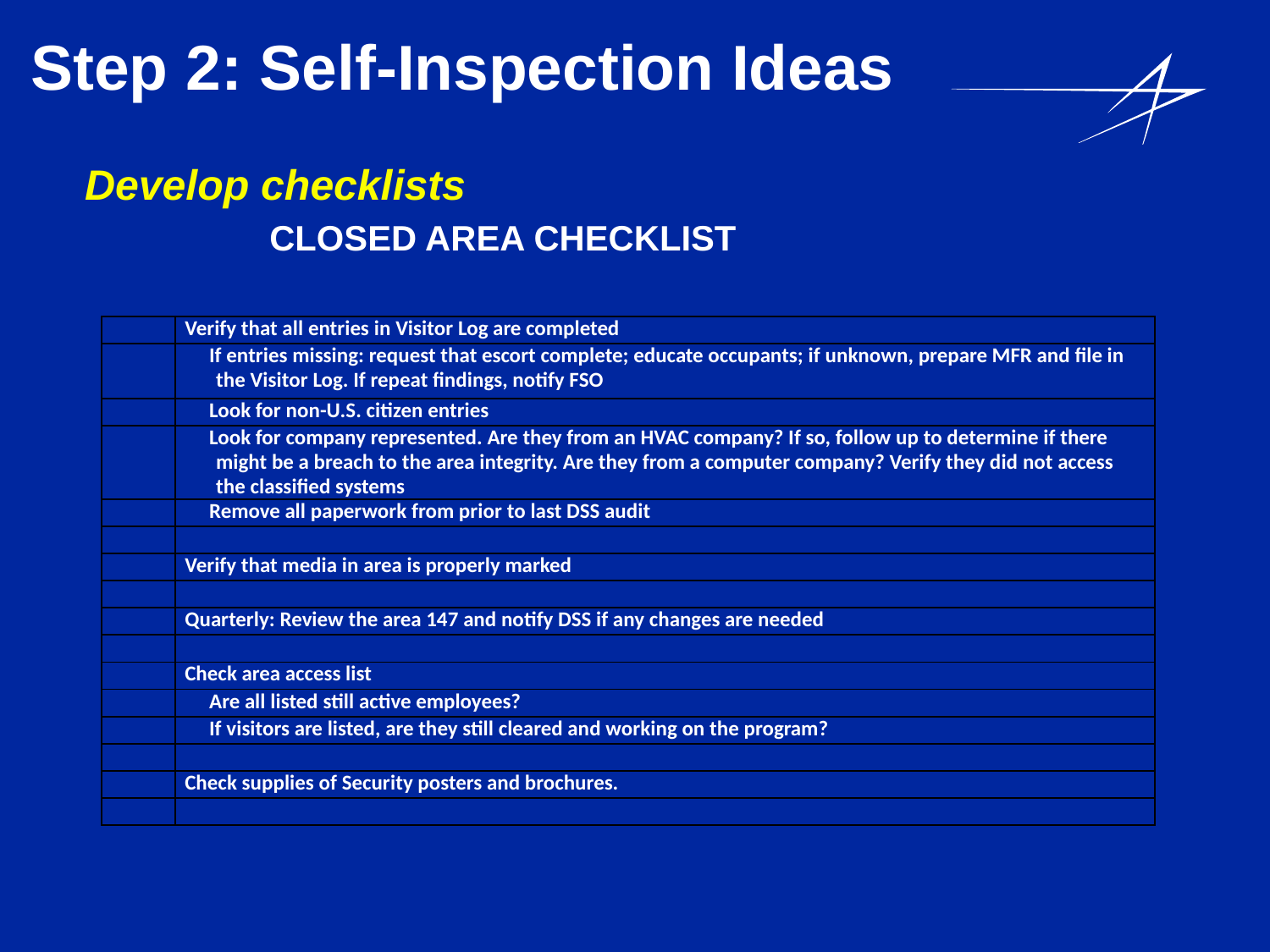

# Step 2: Self-Inspection Ideas
Develop checklists
CLOSED AREA CHECKLIST

|  | Verify that all entries in Visitor Log are completed |
| --- | --- |
|  | If entries missing: request that escort complete; educate occupants; if unknown, prepare MFR and file in the Visitor Log. If repeat findings, notify FSO |
|  | Look for non-U.S. citizen entries |
|  | Look for company represented. Are they from an HVAC company? If so, follow up to determine if there might be a breach to the area integrity. Are they from a computer company? Verify they did not access the classified systems |
|  | Remove all paperwork from prior to last DSS audit |
|  |  |
|  | Verify that media in area is properly marked |
|  |  |
|  | Quarterly: Review the area 147 and notify DSS if any changes are needed |
|  |  |
|  | Check area access list |
|  | Are all listed still active employees? |
|  | If visitors are listed, are they still cleared and working on the program? |
|  |  |
|  | Check supplies of Security posters and brochures. |
|  |  |